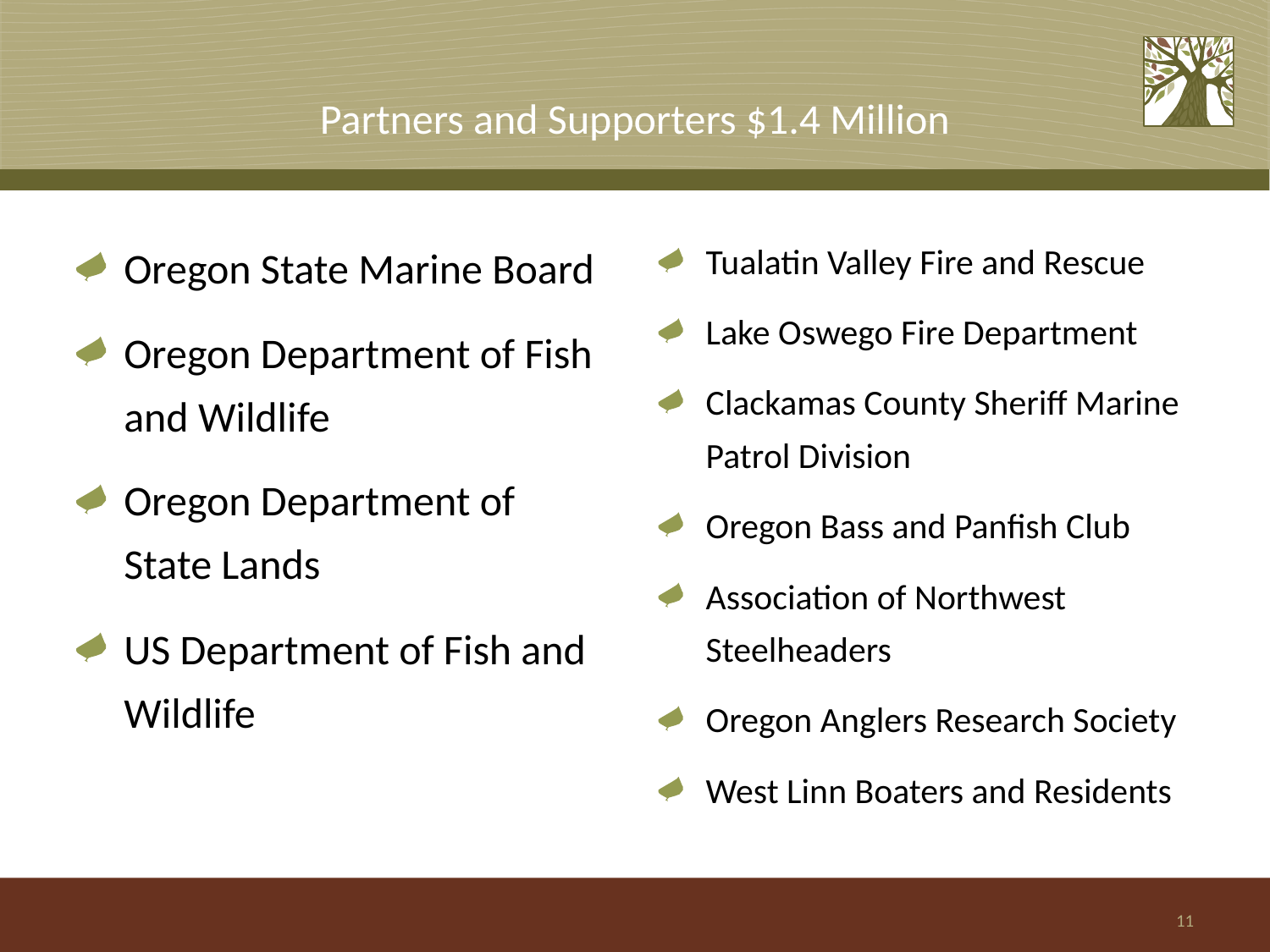

# Partners and Supporters $1.4 Million
Oregon State Marine Board
Oregon Department of Fish and Wildlife
Oregon Department of State Lands
US Department of Fish and Wildlife
Tualatin Valley Fire and Rescue
Lake Oswego Fire Department
Clackamas County Sheriff Marine Patrol Division
Oregon Bass and Panfish Club
Association of Northwest Steelheaders
Oregon Anglers Research Society
West Linn Boaters and Residents